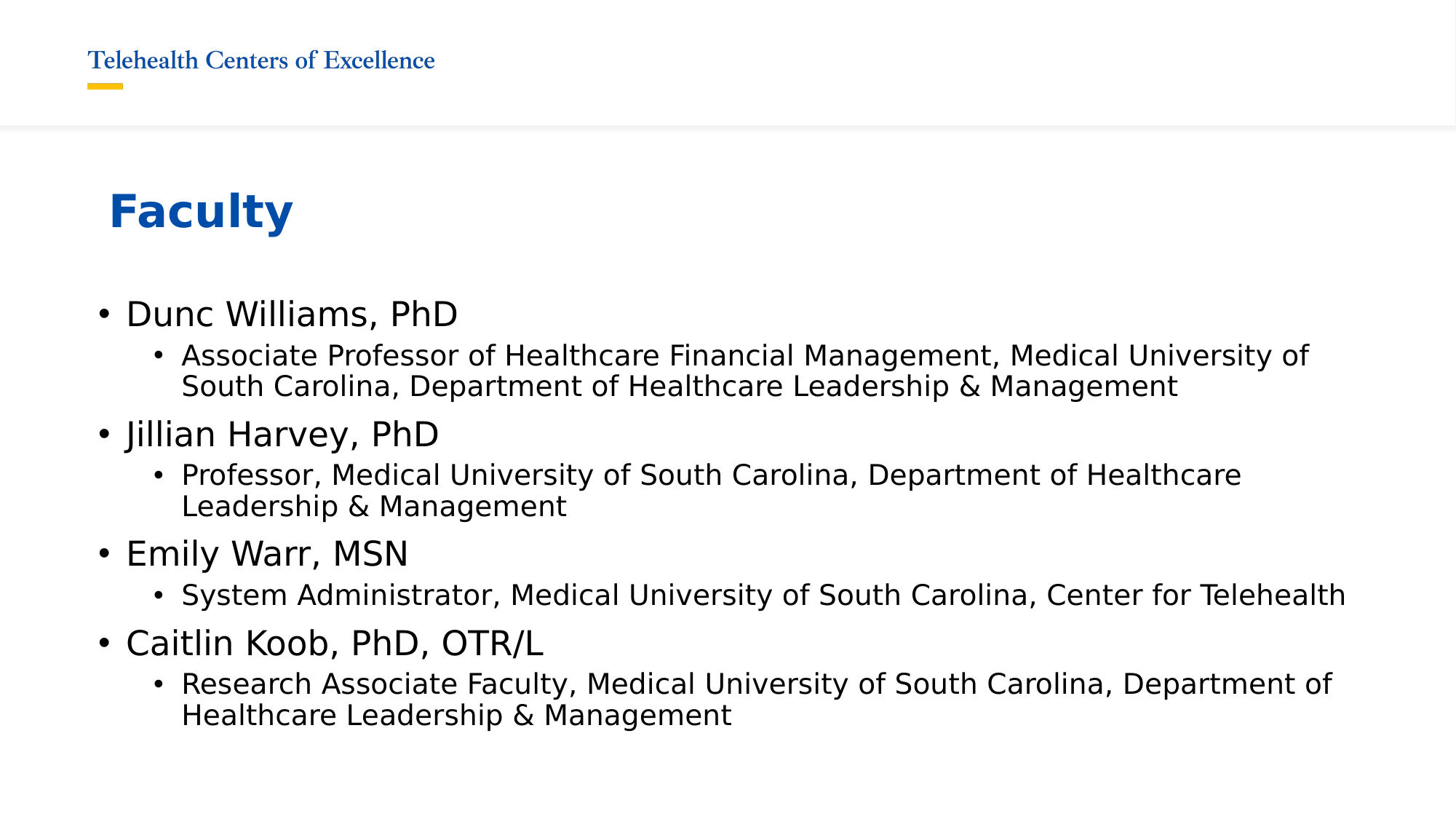

# Faculty
Dunc Williams, PhD
Associate Professor of Healthcare Financial Management, Medical University of South Carolina, Department of Healthcare Leadership & Management
Jillian Harvey, PhD
Professor, Medical University of South Carolina, Department of Healthcare Leadership & Management
Emily Warr, MSN
System Administrator, Medical University of South Carolina, Center for Telehealth
Caitlin Koob, PhD, OTR/L
Research Associate Faculty, Medical University of South Carolina, Department of Healthcare Leadership & Management